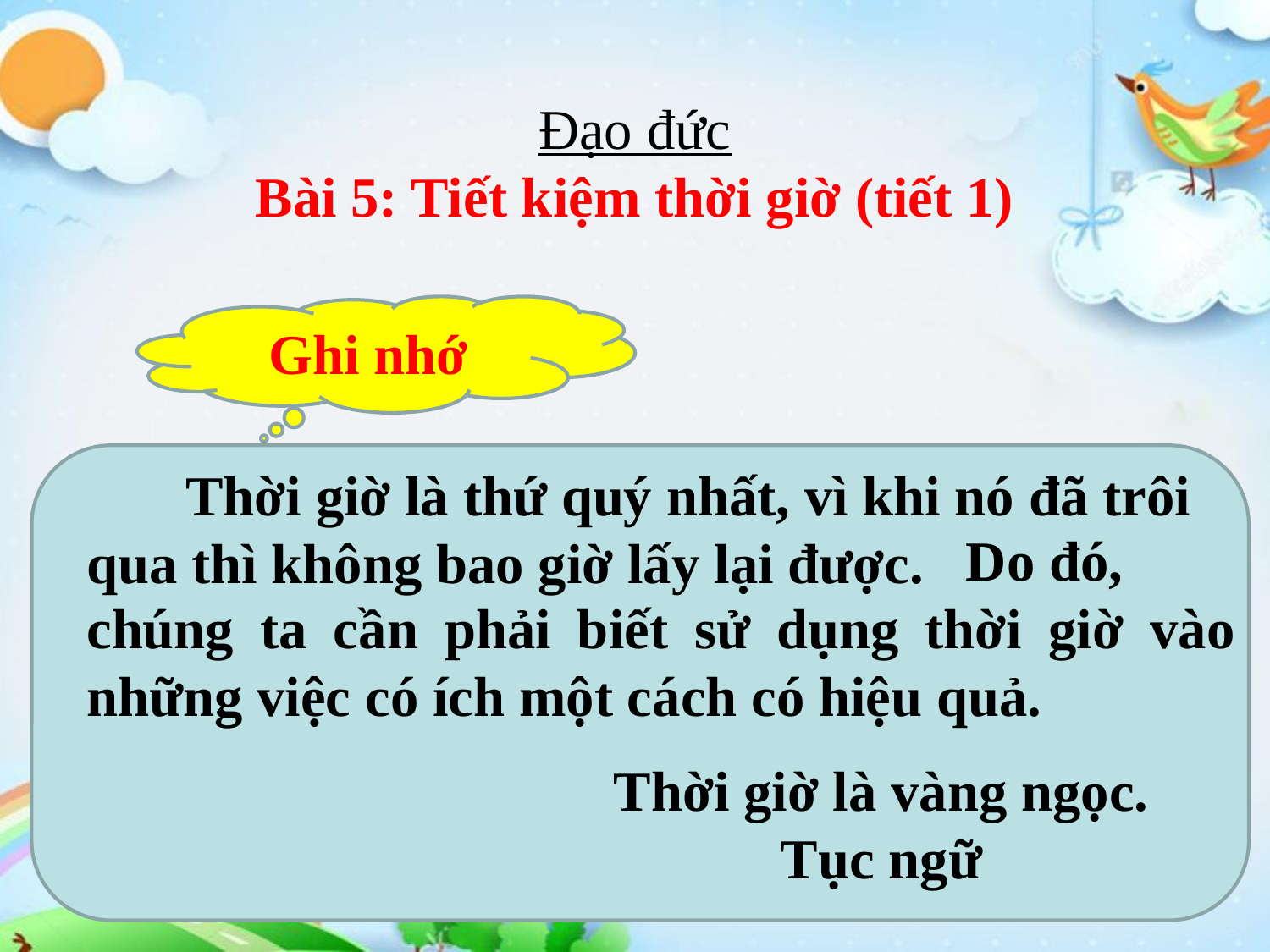

# Đạo đức Bài 5: Tiết kiệm thời giờ (tiết 1)
Ghi nhớ

       Thời giờ là thứ quý nhất, vì khi nó đã trôi qua thì không bao giờ lấy lại được.
                                                              Do đó,
chúng ta cần phải biết sử dụng thời giờ vào những việc có ích một cách có hiệu quả.
Thời giờ là vàng ngọc.
Tục ngữ